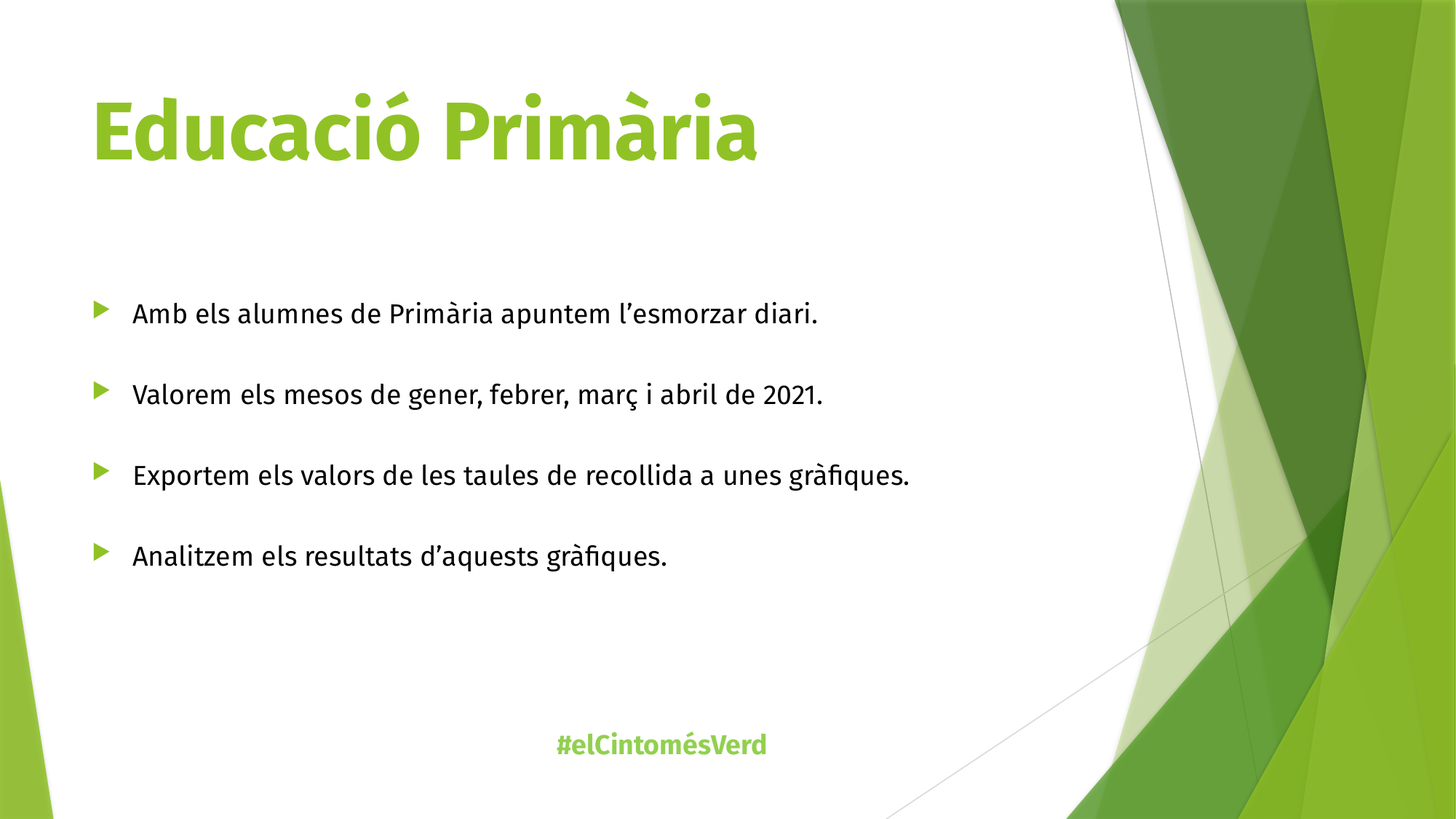

# Educació Primària
Amb els alumnes de Primària apuntem l’esmorzar diari.
Valorem els mesos de gener, febrer, març i abril de 2021.
Exportem els valors de les taules de recollida a unes gràfiques.
Analitzem els resultats d’aquests gràfiques.
#elCintomésVerd